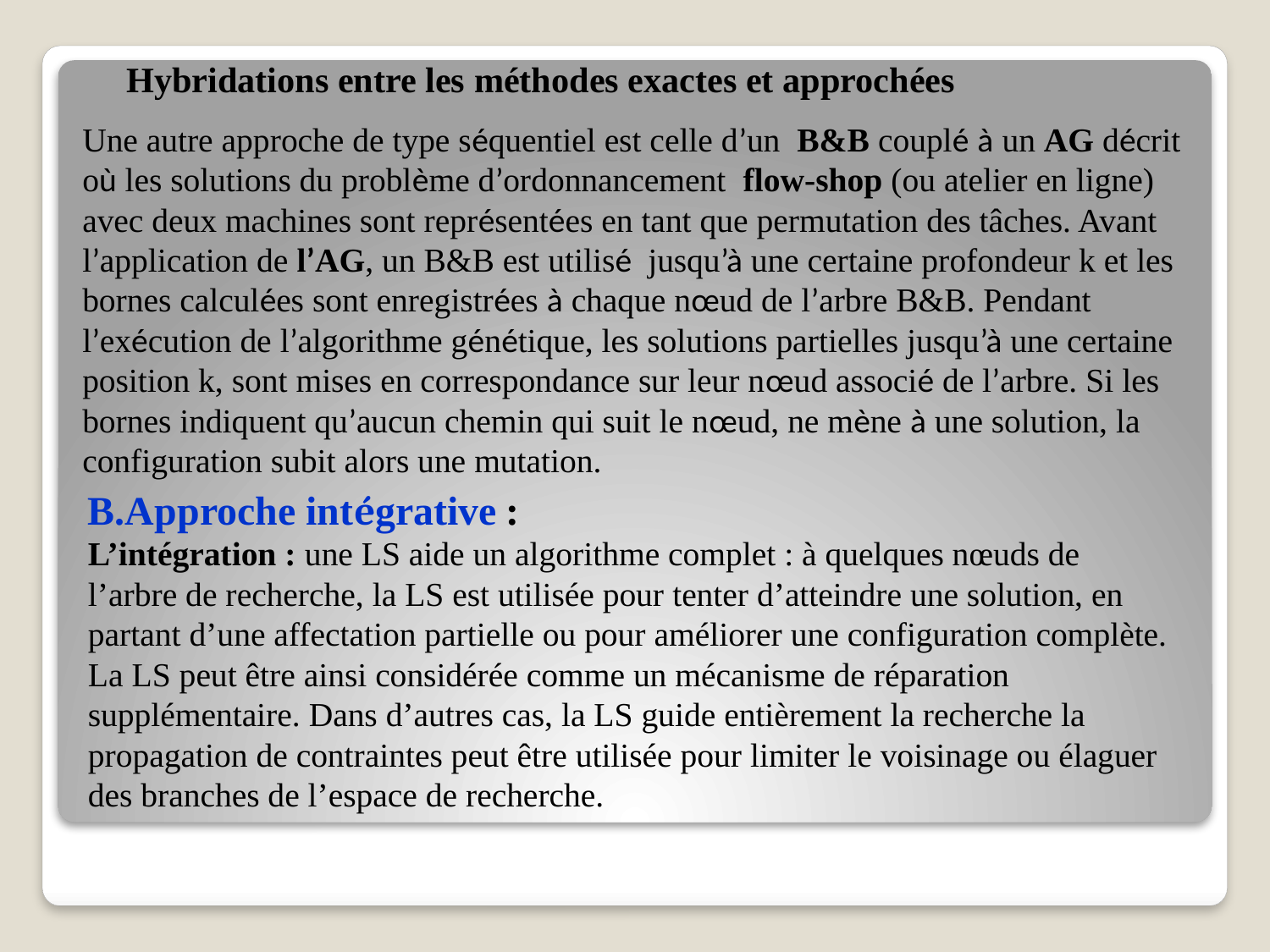

# Une autre approche de type séquentiel est celle d’un  B&B couplé à un AG décrit où les solutions du problème d’ordonnancement  flow-shop (ou atelier en ligne) avec deux machines sont représentées en tant que permutation des tâches. Avant l’application de l’AG, un B&B est utilisé  jusqu’à une certaine profondeur k et les bornes calculées sont enregistrées à chaque nœud de l’arbre B&B. Pendant l’exécution de l’algorithme génétique, les solutions partielles jusqu’à une certaine position k, sont mises en correspondance sur leur nœud associé de l’arbre. Si les bornes indiquent qu’aucun chemin qui suit le nœud, ne mène à une solution, la configuration subit alors une mutation.
     Hybridations entre les méthodes exactes et approchées
B.Approche intégrative :
L’intégration : une LS aide un algorithme complet : à quelques nœuds de
l’arbre de recherche, la LS est utilisée pour tenter d’atteindre une solution, en
partant d’une affectation partielle ou pour améliorer une configuration complète.
La LS peut être ainsi considérée comme un mécanisme de réparation
supplémentaire. Dans d’autres cas, la LS guide entièrement la recherche la
propagation de contraintes peut être utilisée pour limiter le voisinage ou élaguer
des branches de l’espace de recherche.